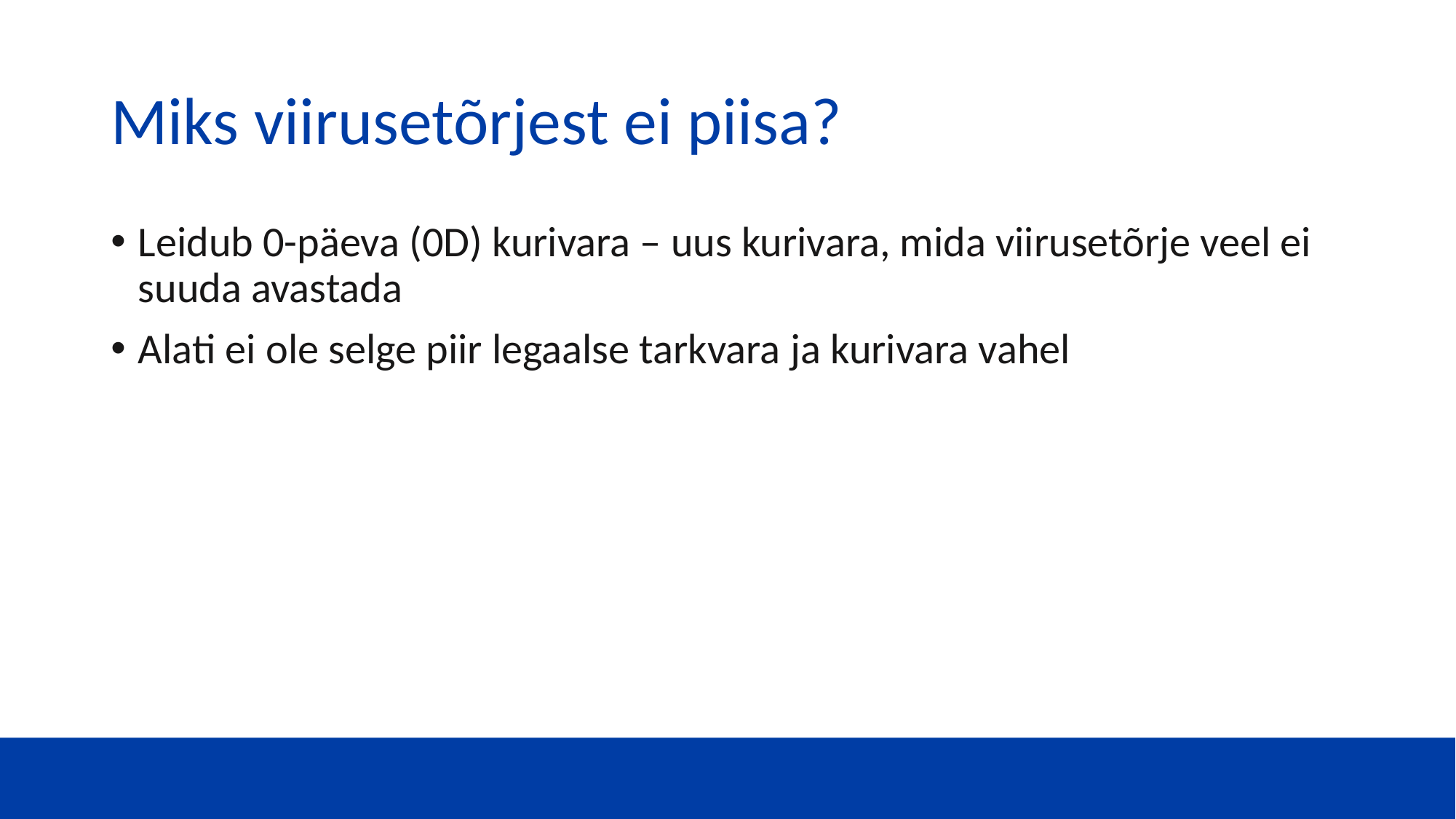

# Miks viirusetõrjest ei piisa?
Leidub 0-päeva (0D) kurivara – uus kurivara, mida viirusetõrje veel ei suuda avastada
Alati ei ole selge piir legaalse tarkvara ja kurivara vahel